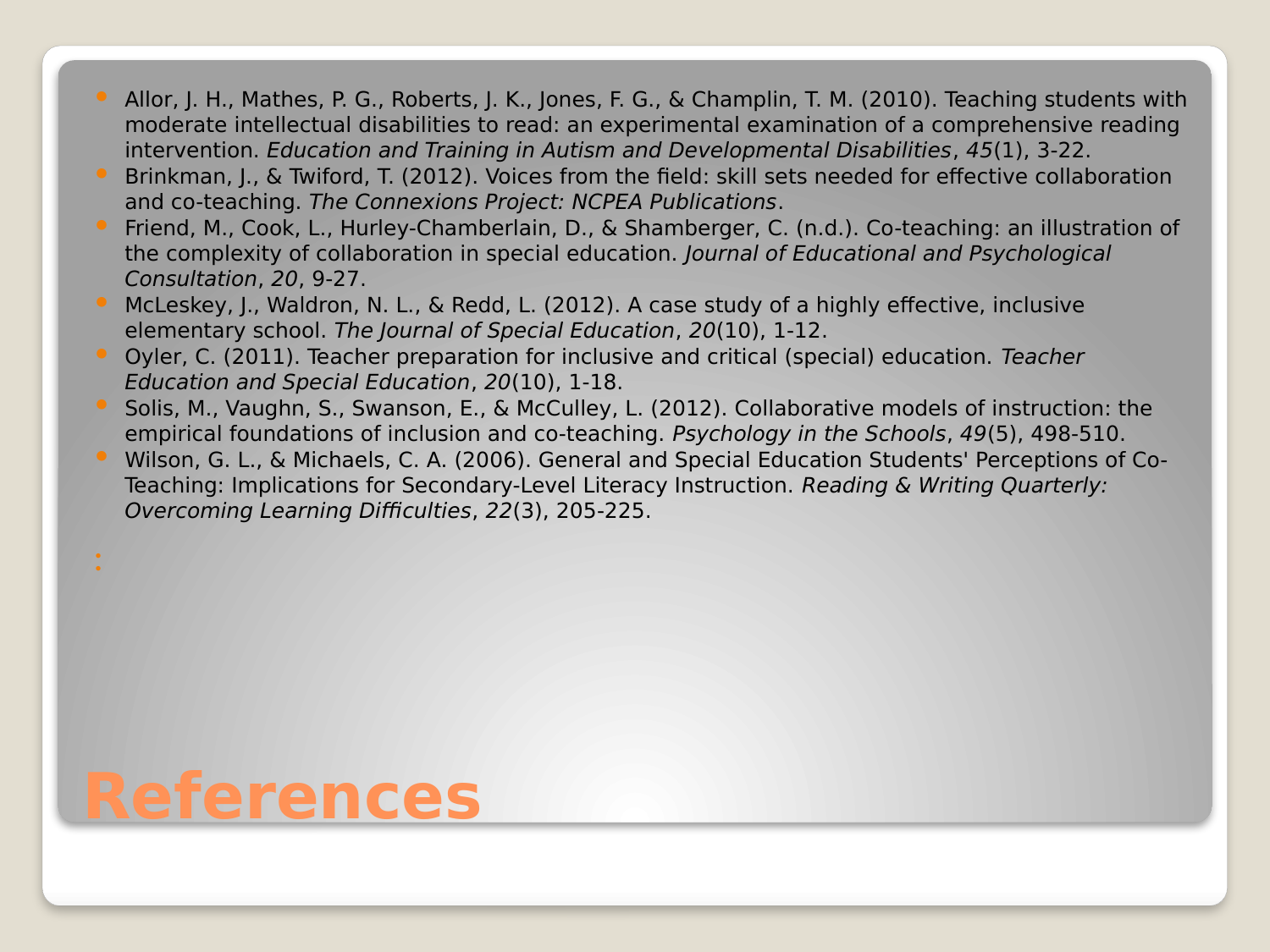

Allor, J. H., Mathes, P. G., Roberts, J. K., Jones, F. G., & Champlin, T. M. (2010). Teaching students with moderate intellectual disabilities to read: an experimental examination of a comprehensive reading intervention. Education and Training in Autism and Developmental Disabilities, 45(1), 3-22.
Brinkman, J., & Twiford, T. (2012). Voices from the field: skill sets needed for effective collaboration and co-teaching. The Connexions Project: NCPEA Publications.
Friend, M., Cook, L., Hurley-Chamberlain, D., & Shamberger, C. (n.d.). Co-teaching: an illustration of the complexity of collaboration in special education. Journal of Educational and Psychological Consultation, 20, 9-27.
McLeskey, J., Waldron, N. L., & Redd, L. (2012). A case study of a highly effective, inclusive elementary school. The Journal of Special Education, 20(10), 1-12.
Oyler, C. (2011). Teacher preparation for inclusive and critical (special) education. Teacher Education and Special Education, 20(10), 1-18.
Solis, M., Vaughn, S., Swanson, E., & McCulley, L. (2012). Collaborative models of instruction: the empirical foundations of inclusion and co-teaching. Psychology in the Schools, 49(5), 498-510.
Wilson, G. L., & Michaels, C. A. (2006). General and Special Education Students' Perceptions of Co-Teaching: Implications for Secondary-Level Literacy Instruction. Reading & Writing Quarterly: Overcoming Learning Difficulties, 22(3), 205-225.

# References